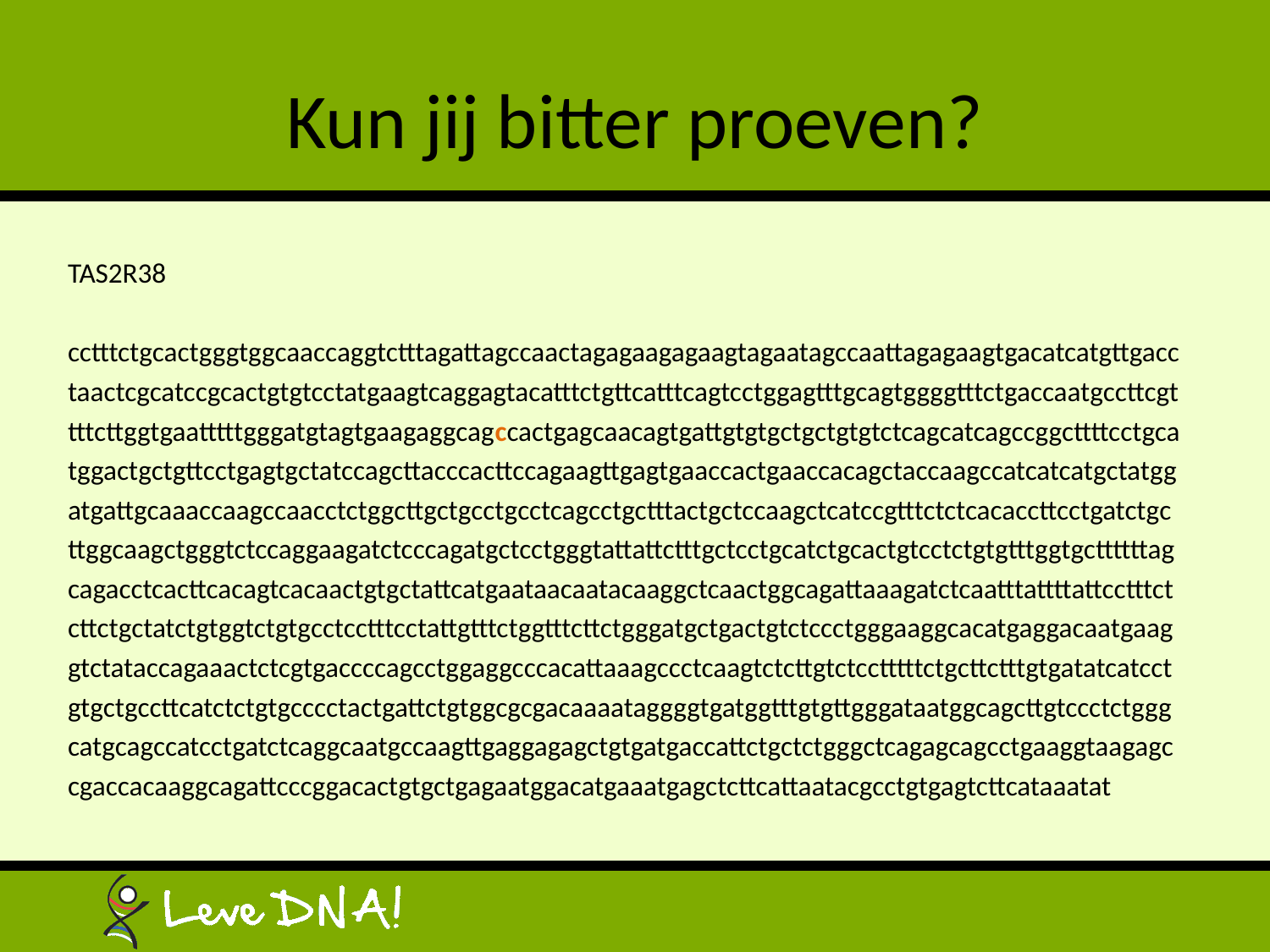

# Kun jij bitter proeven?

TAS2R38

cctttctgcactgggtggcaaccaggtctttagattagccaactagagaagagaagtagaatagccaattagagaagtgacatcatgttgacc
taactcgcatccgcactgtgtcctatgaagtcaggagtacatttctgttcatttcagtcctggagtttgcagtggggtttctgaccaatgccttcgt
tttcttggtgaatttttgggatgtagtgaagaggcagccactgagcaacagtgattgtgtgctgctgtgtctcagcatcagccggcttttcctgca
tggactgctgttcctgagtgctatccagcttacccacttccagaagttgagtgaaccactgaaccacagctaccaagccatcatcatgctatgg
atgattgcaaaccaagccaacctctggcttgctgcctgcctcagcctgctttactgctccaagctcatccgtttctctcacaccttcctgatctgc
ttggcaagctgggtctccaggaagatctcccagatgctcctgggtattattctttgctcctgcatctgcactgtcctctgtgtttggtgcttttttag
cagacctcacttcacagtcacaactgtgctattcatgaataacaatacaaggctcaactggcagattaaagatctcaatttattttattcctttct
cttctgctatctgtggtctgtgcctcctttcctattgtttctggtttcttctgggatgctgactgtctccctgggaaggcacatgaggacaatgaag
gtctataccagaaactctcgtgaccccagcctggaggcccacattaaagccctcaagtctcttgtctcctttttctgcttctttgtgatatcatcct
gtgctgccttcatctctgtgcccctactgattctgtggcgcgacaaaataggggtgatggtttgtgttgggataatggcagcttgtccctctggg
catgcagccatcctgatctcaggcaatgccaagttgaggagagctgtgatgaccattctgctctgggctcagagcagcctgaaggtaagagc
cgaccacaaggcagattcccggacactgtgctgagaatggacatgaaatgagctcttcattaatacgcctgtgagtcttcataaatat